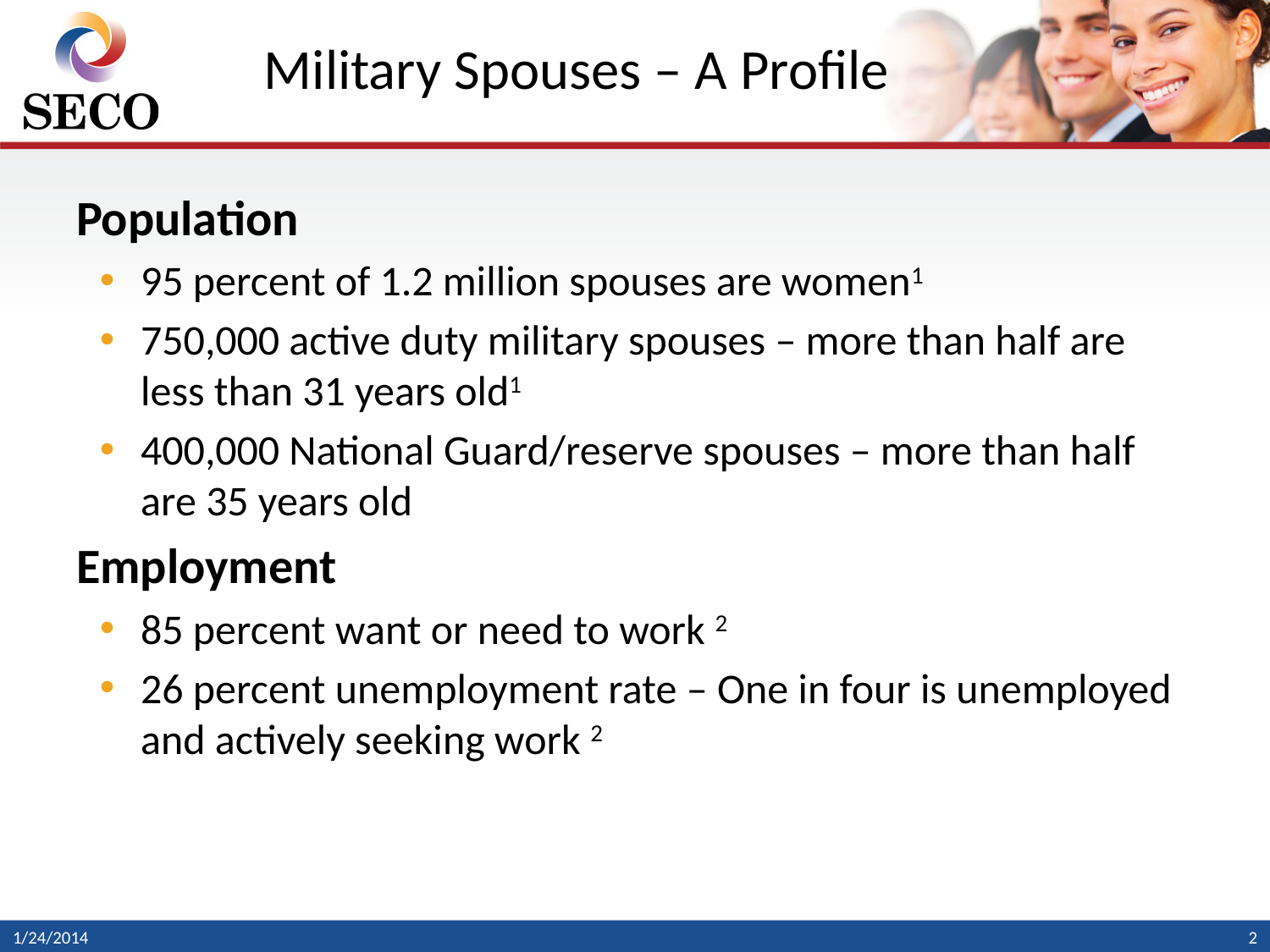

# Military Spouses – A Profile
Population
95 percent of 1.2 million spouses are women1
750,000 active duty military spouses – more than half are less than 31 years old1
400,000 National Guard/reserve spouses – more than half are 35 years old
Employment
85 percent want or need to work 2
26 percent unemployment rate – One in four is unemployed and actively seeking work 2
1/24/2014
2